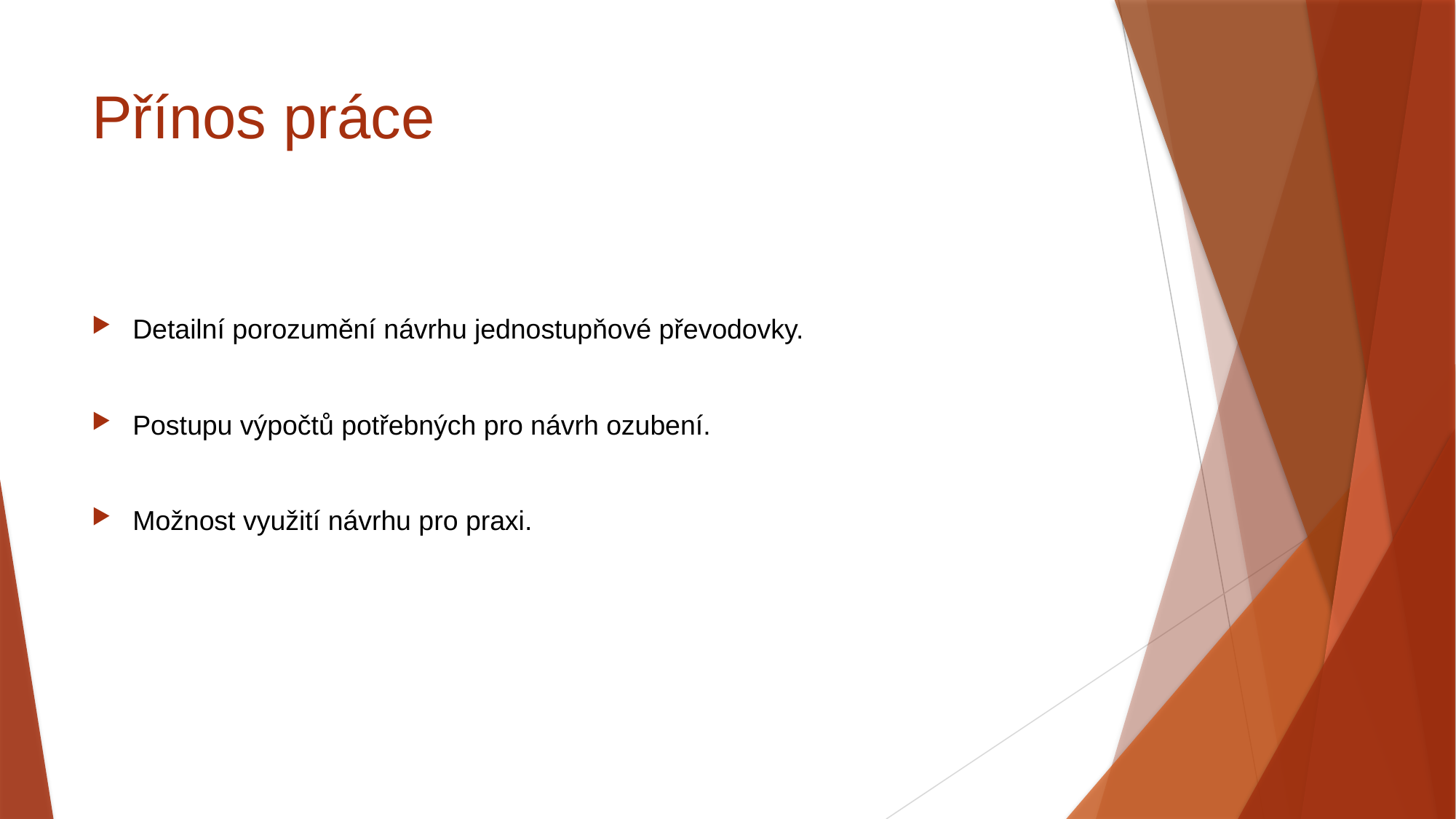

# Přínos práce

Detailní porozumění návrhu jednostupňové převodovky.

Postupu výpočtů potřebných pro návrh ozubení.

Možnost využití návrhu pro praxi.